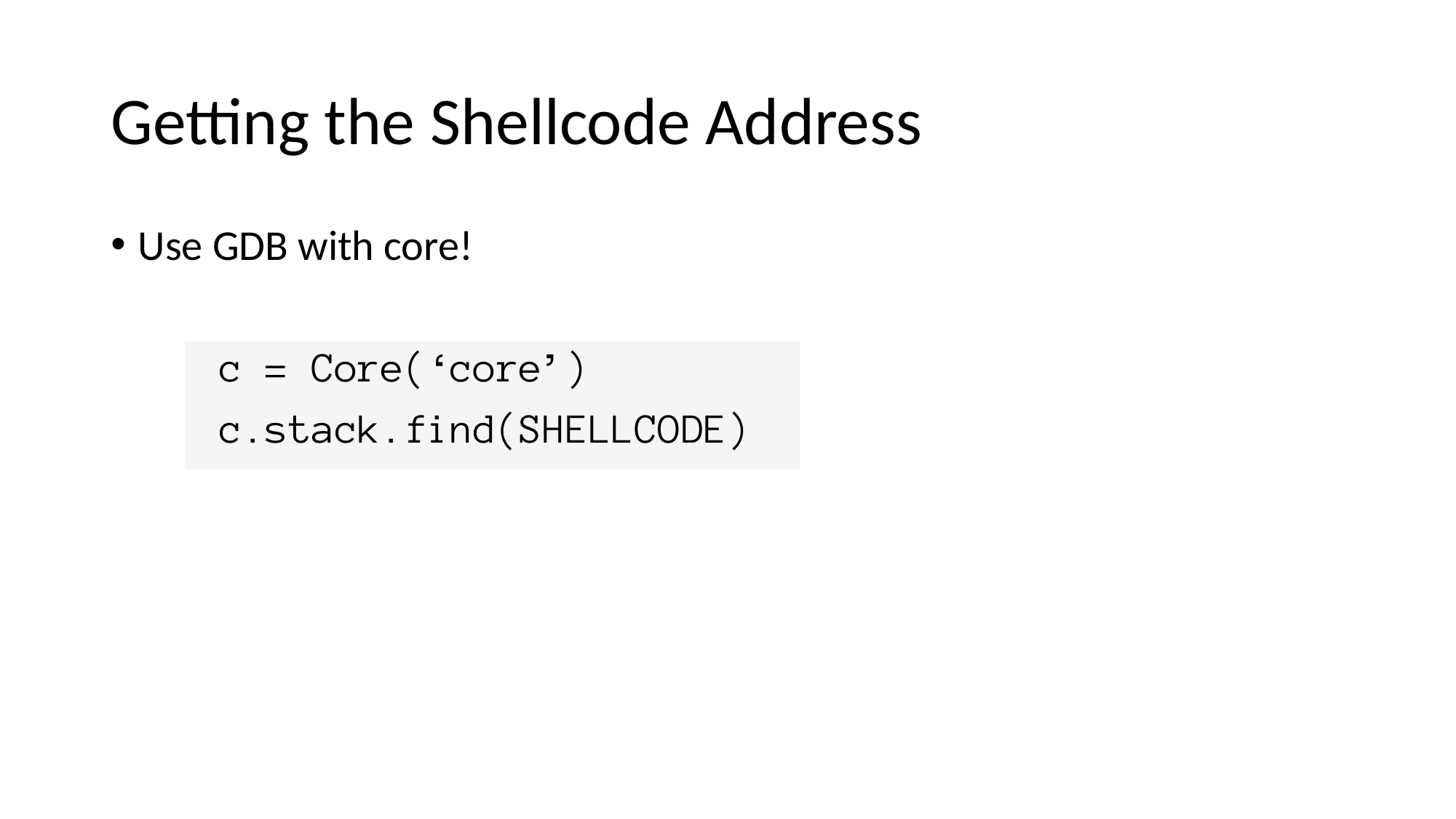

# Getting the Shellcode Address
Use GDB with core!

	c = Core(‘core’)
	c.stack.find(SHELLCODE)